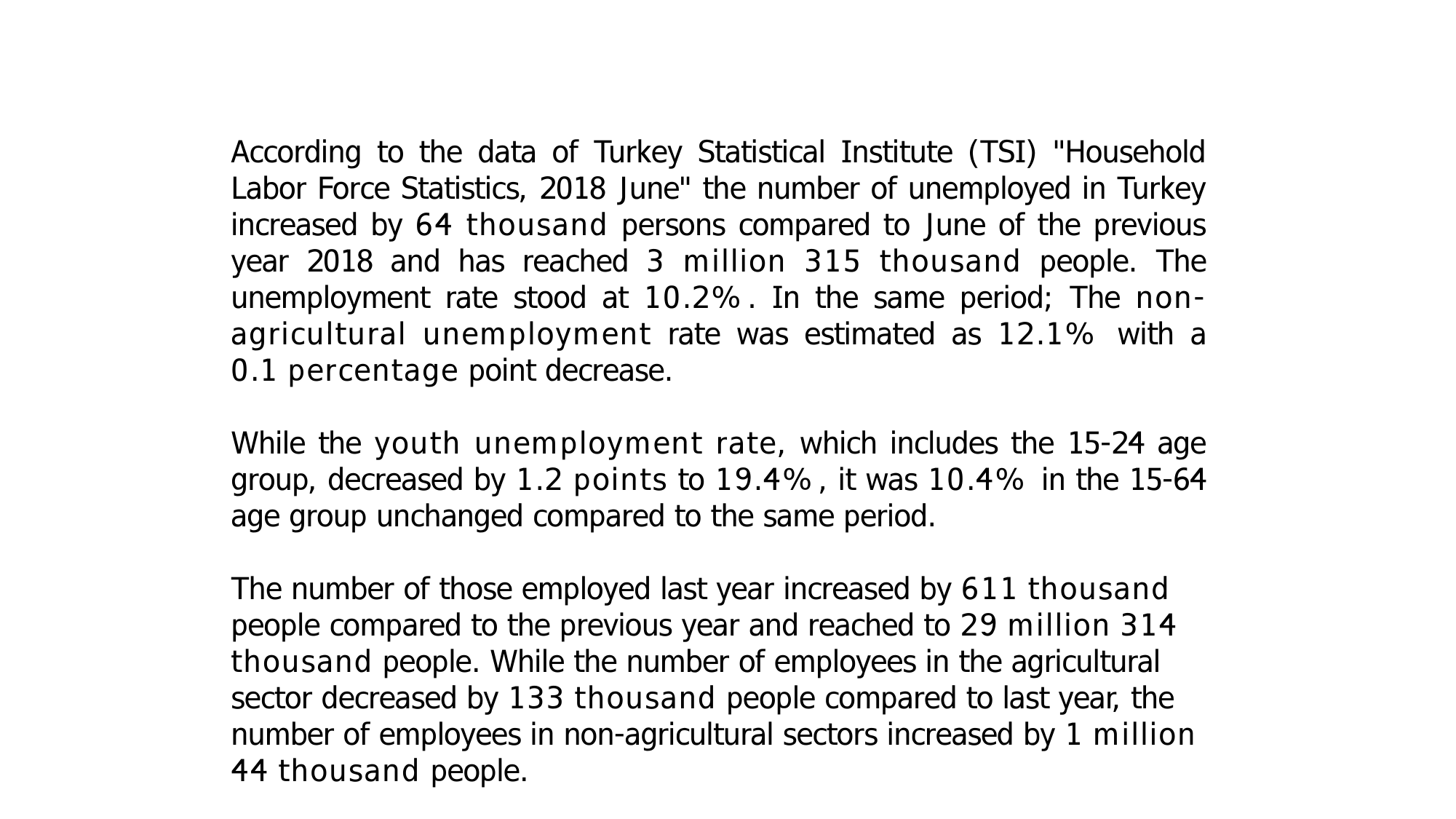

According to the data of Turkey Statistical Institute (TSI) "Household Labor Force Statistics, 2018 June" the number of unemployed in Turkey increased by 64 thousand persons compared to June of the previous year 2018 and has reached 3 million 315 thousand people. The unemployment rate stood at 10.2%. In the same period; The non-agricultural unemployment rate was estimated as 12.1% with a 0.1 percentage point decrease.

While the youth unemployment rate, which includes the 15-24 age group, decreased by 1.2 points to 19.4%, it was 10.4% in the 15-64 age group unchanged compared to the same period.

The number of those employed last year increased by 611 thousand people compared to the previous year and reached to 29 million 314 thousand people. While the number of employees in the agricultural sector decreased by 133 thousand people compared to last year, the number of employees in non-agricultural sectors increased by 1 million 44 thousand people.